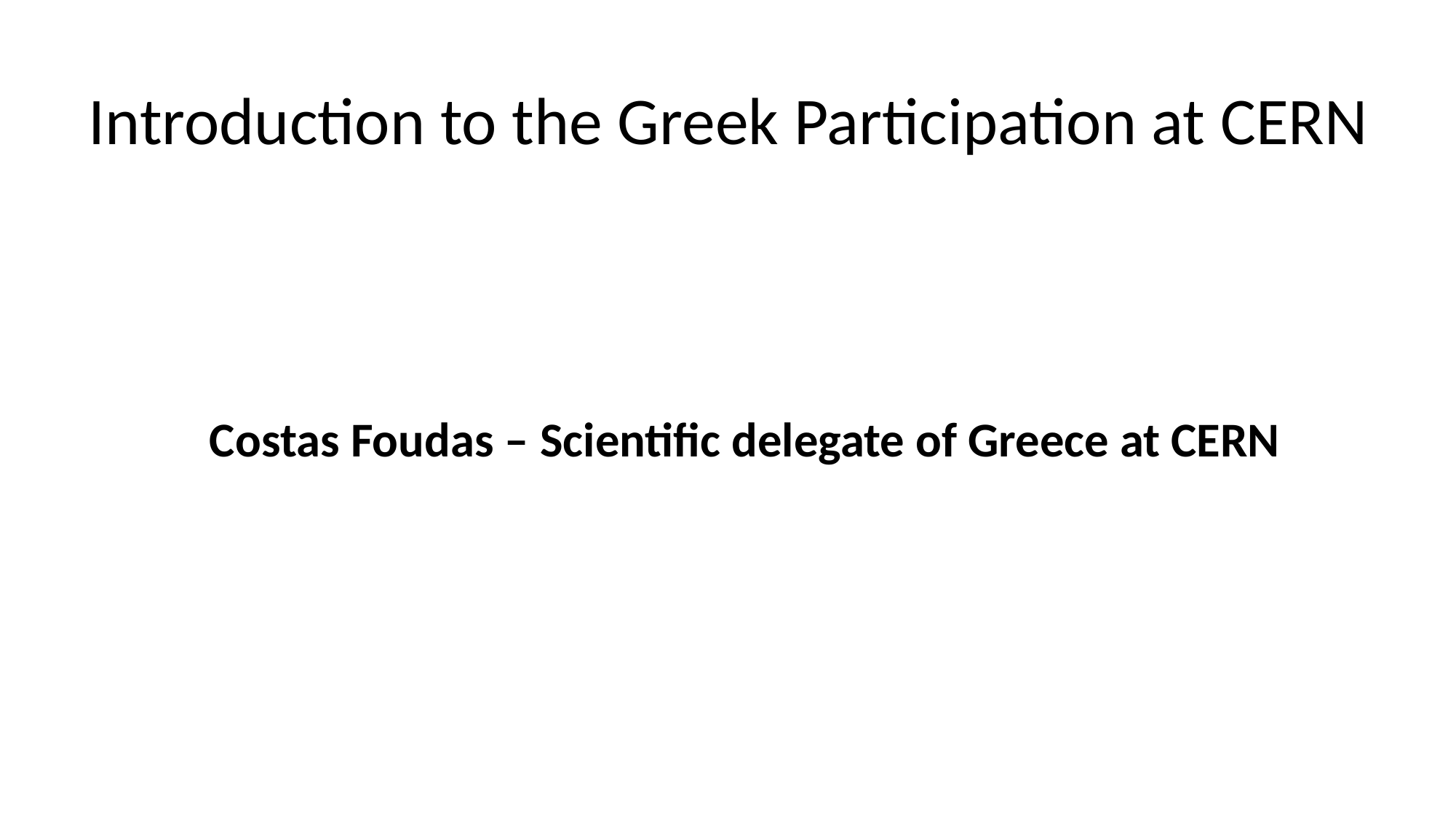

# Introduction to the Greek Participation at CERN
Costas Foudas – Scientific delegate of Greece at CERN